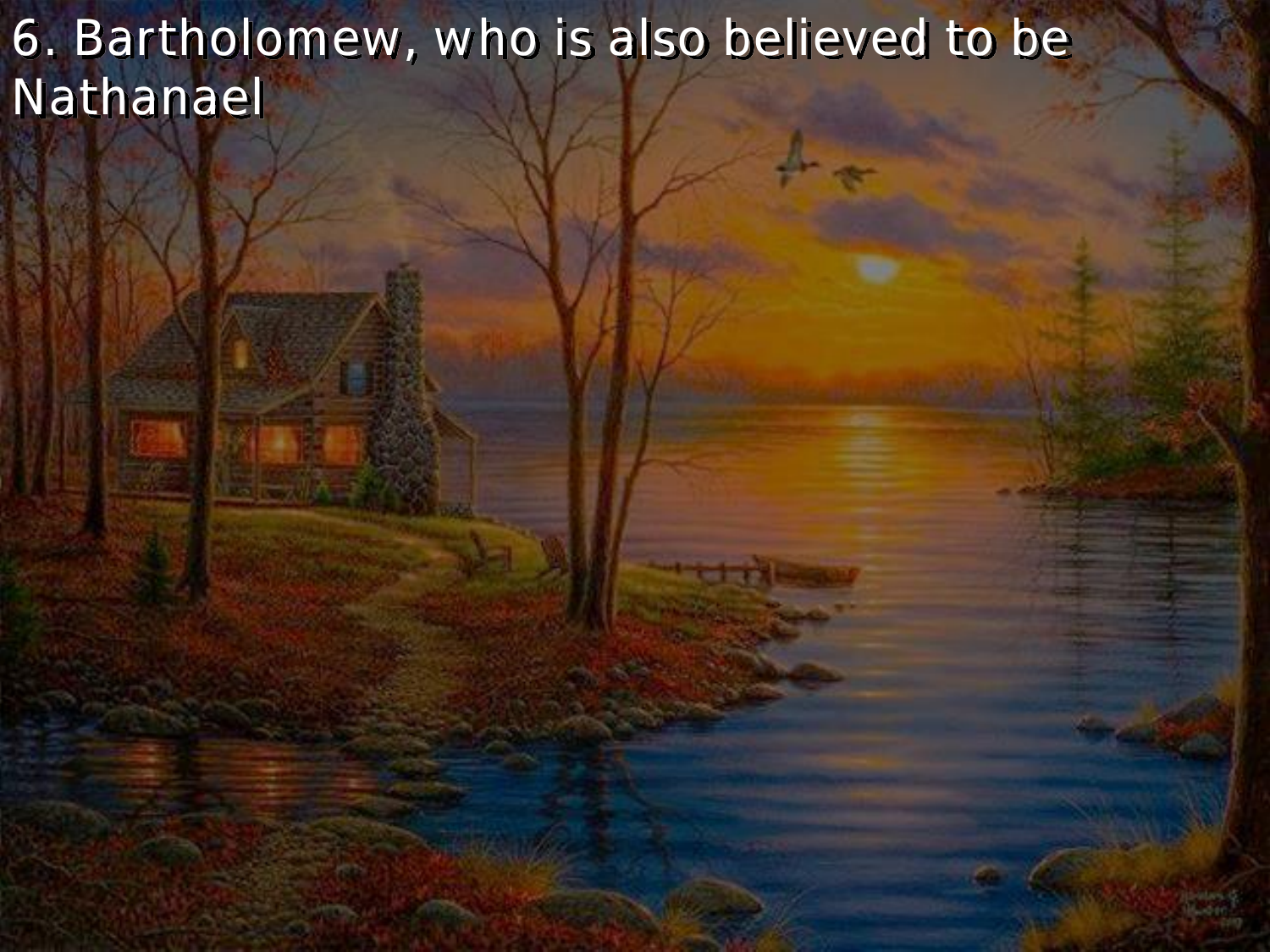

6. Bartholomew, who is also believed to be Nathanael